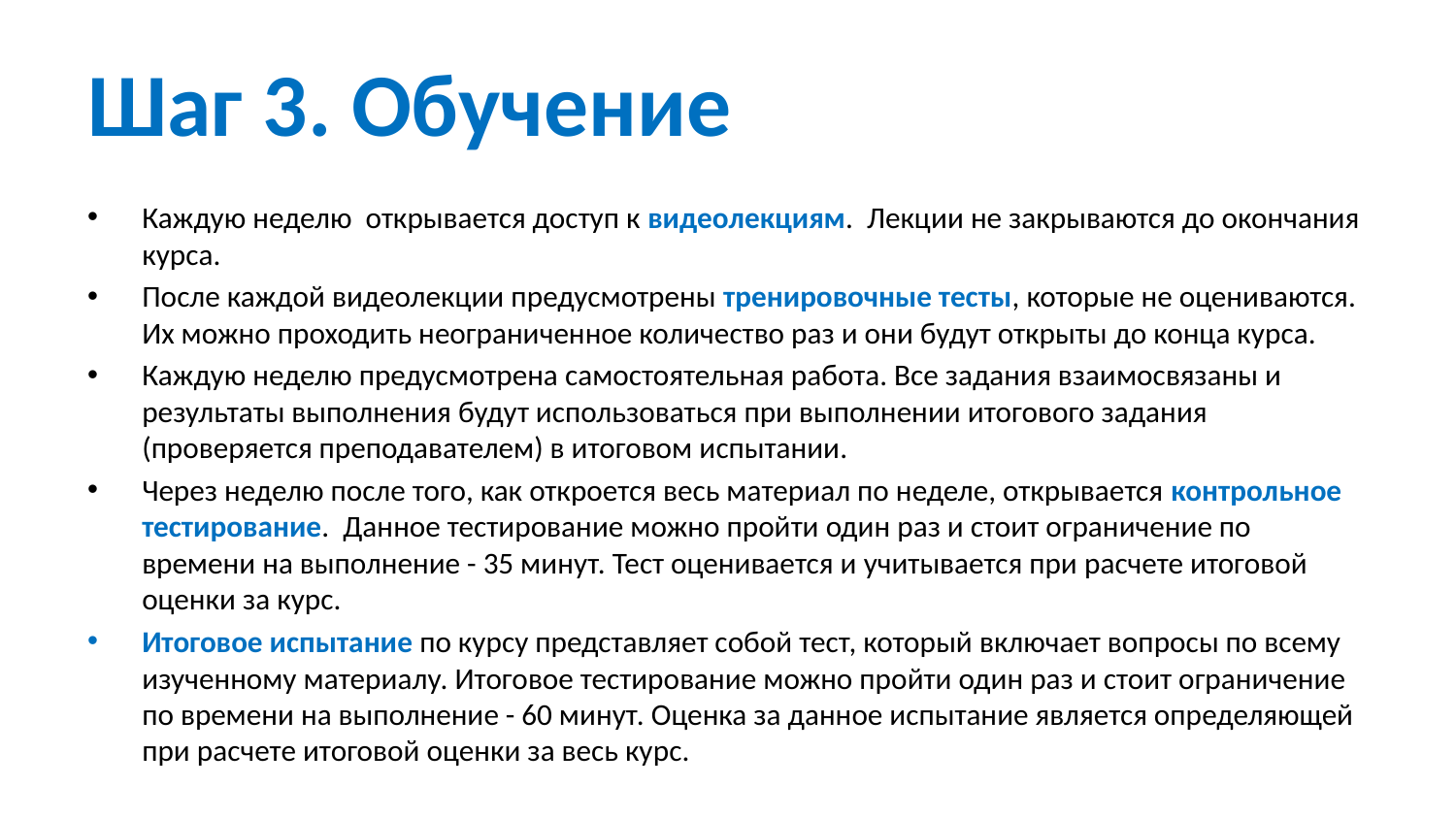

# Шаг 3. Обучение
Каждую неделю  открывается доступ к видеолекциям.  Лекции не закрываются до окончания курса.
После каждой видеолекции предусмотрены тренировочные тесты, которые не оцениваются.  Их можно проходить неограниченное количество раз и они будут открыты до конца курса.
Каждую неделю предусмотрена самостоятельная работа. Все задания взаимосвязаны и результаты выполнения будут использоваться при выполнении итогового задания (проверяется преподавателем) в итоговом испытании.
Через неделю после того, как откроется весь материал по неделе, открывается контрольное тестирование.  Данное тестирование можно пройти один раз и стоит ограничение по времени на выполнение - 35 минут. Тест оценивается и учитывается при расчете итоговой оценки за курс.
Итоговое испытание по курсу представляет собой тест, который включает вопросы по всему изученному материалу. Итоговое тестирование можно пройти один раз и стоит ограничение по времени на выполнение - 60 минут. Оценка за данное испытание является определяющей при расчете итоговой оценки за весь курс.